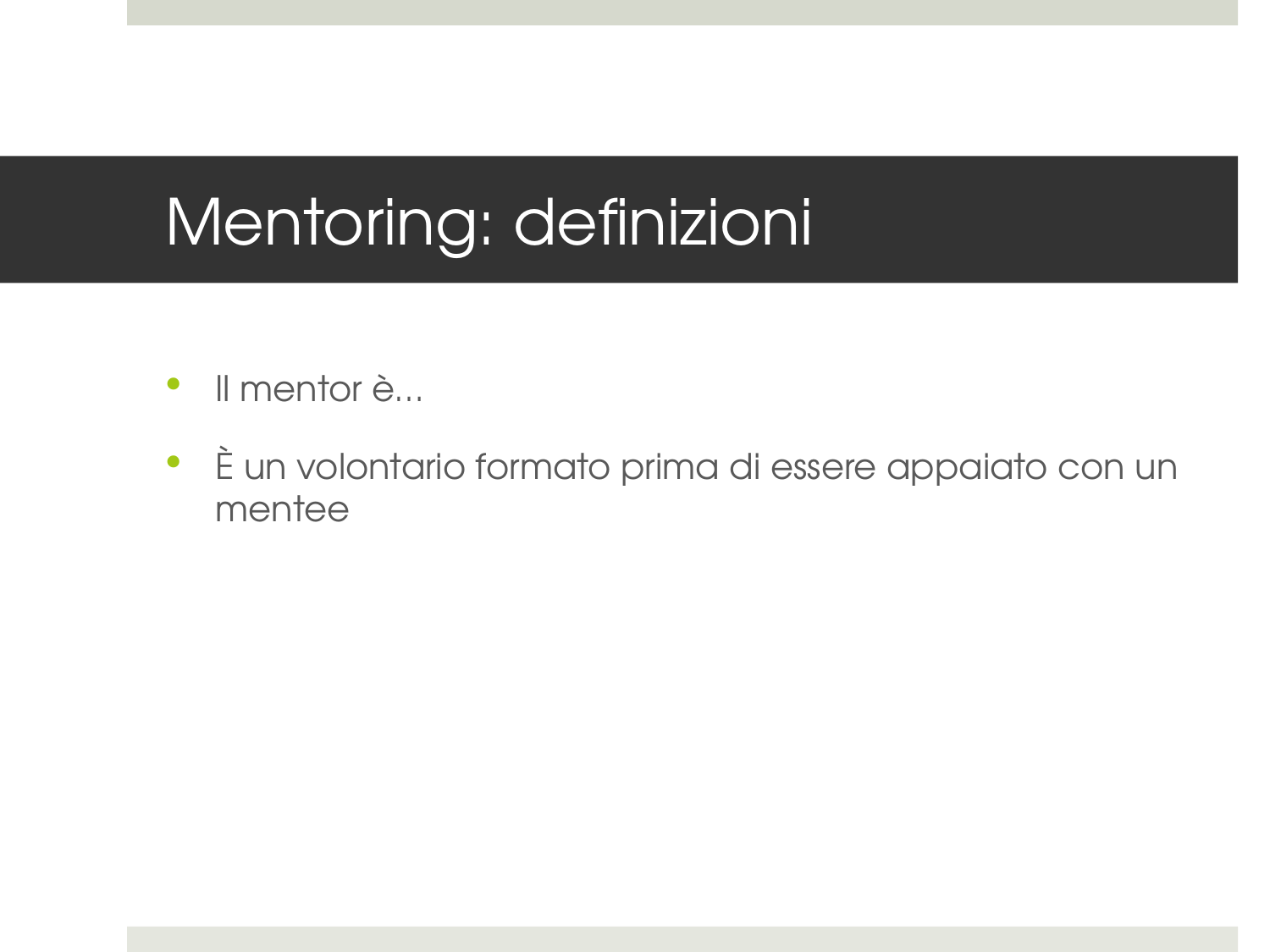

# Mentoring: definizioni
Il mentor è…
È un volontario formato prima di essere appaiato con un mentee